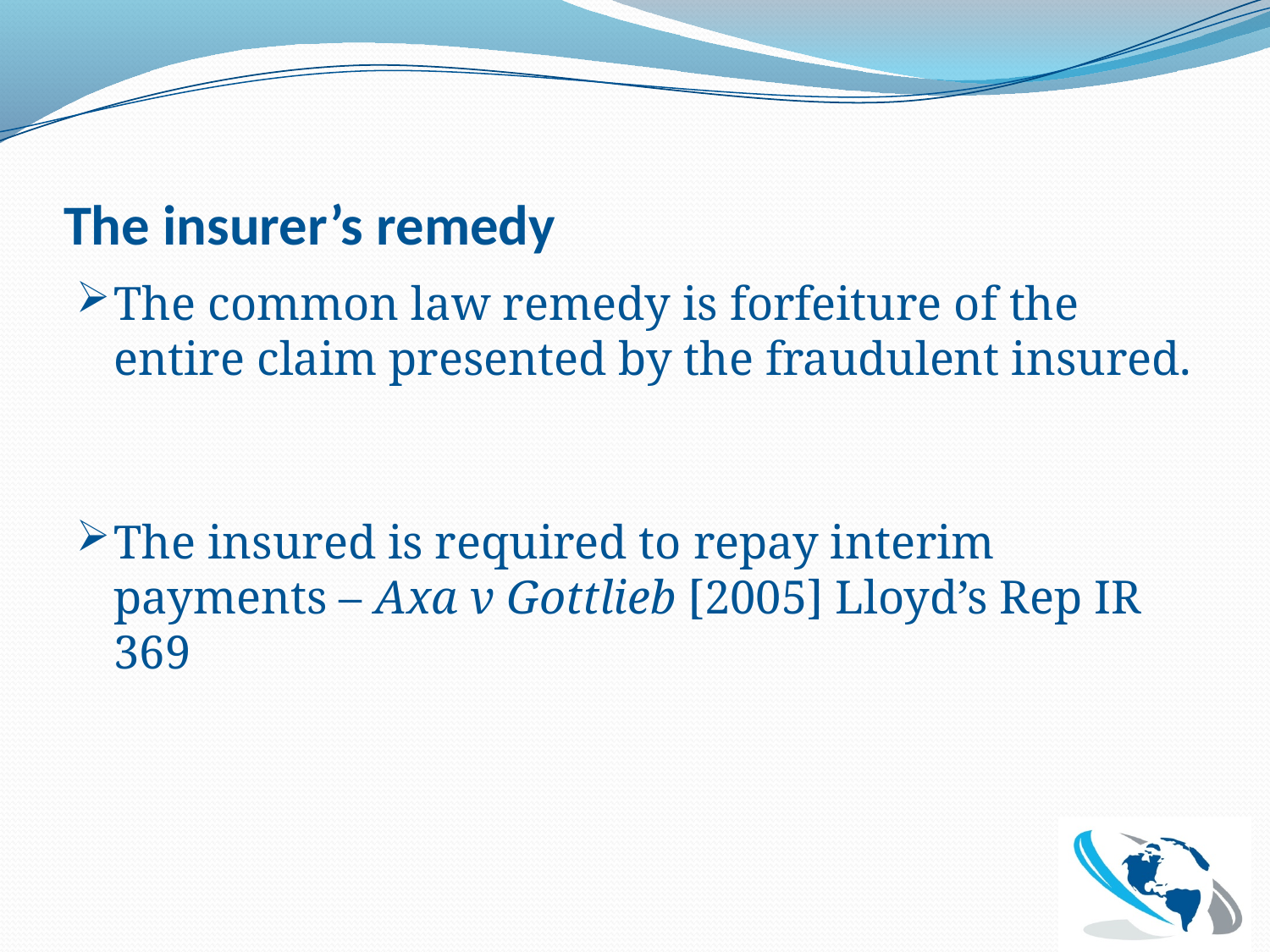

# The insurer’s remedy
The common law remedy is forfeiture of the entire claim presented by the fraudulent insured.

The insured is required to repay interim payments – Axa v Gottlieb [2005] Lloyd’s Rep IR 369